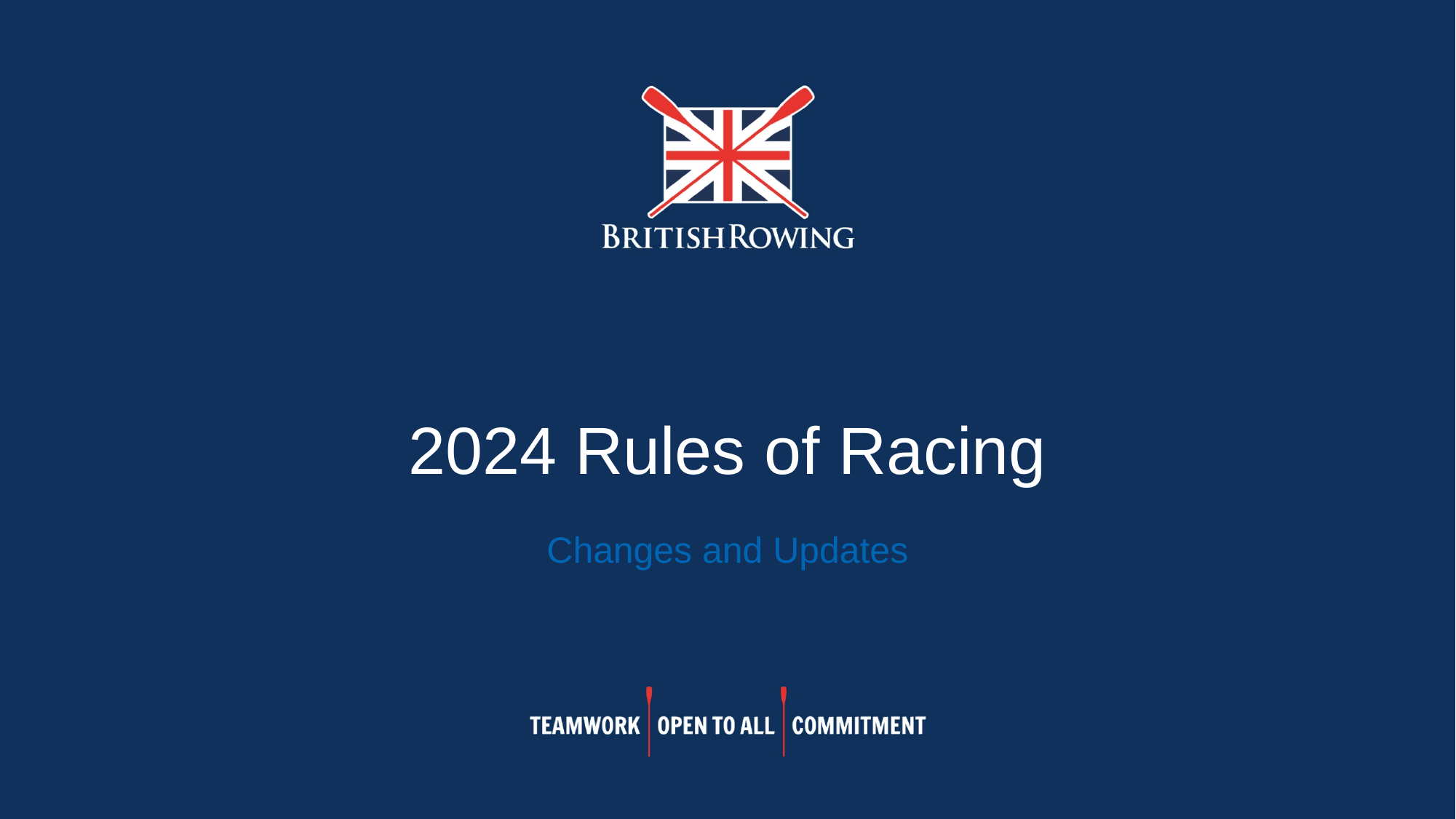

# 2024 Rules of Racing
Changes and Updates